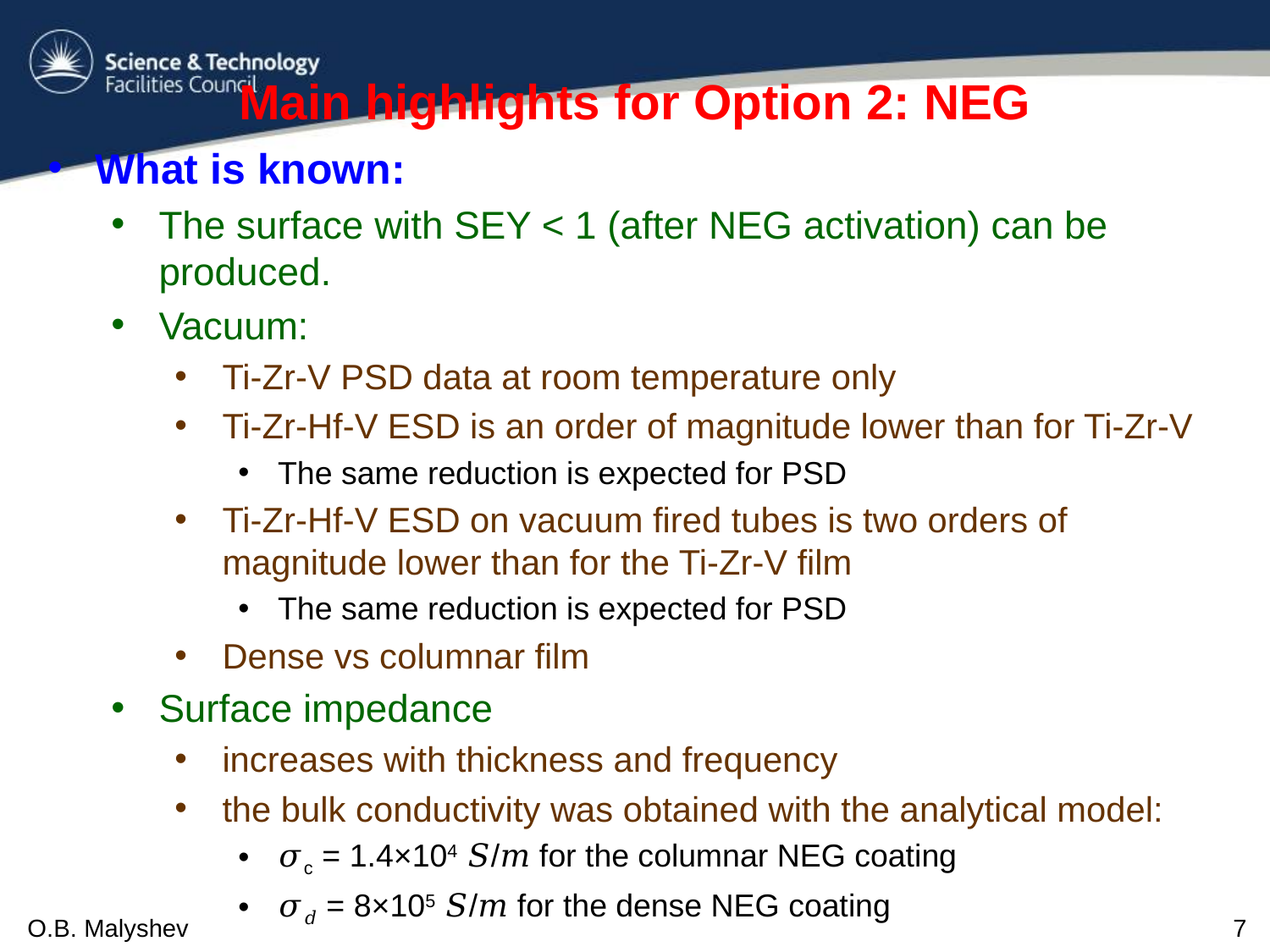

# Main highlights for Option 2: NEG
What is known:
The surface with SEY < 1 (after NEG activation) can be produced.
Vacuum:
Ti-Zr-V PSD data at room temperature only
Ti-Zr-Hf-V ESD is an order of magnitude lower than for Ti-Zr-V
The same reduction is expected for PSD
Ti-Zr-Hf-V ESD on vacuum fired tubes is two orders of magnitude lower than for the Ti-Zr-V film
The same reduction is expected for PSD
Dense vs columnar film
Surface impedance
increases with thickness and frequency
the bulk conductivity was obtained with the analytical model:
𝜎c = 1.4×104 𝑆/𝑚 for the columnar NEG coating
𝜎𝑑 = 8×105 𝑆/𝑚 for the dense NEG coating